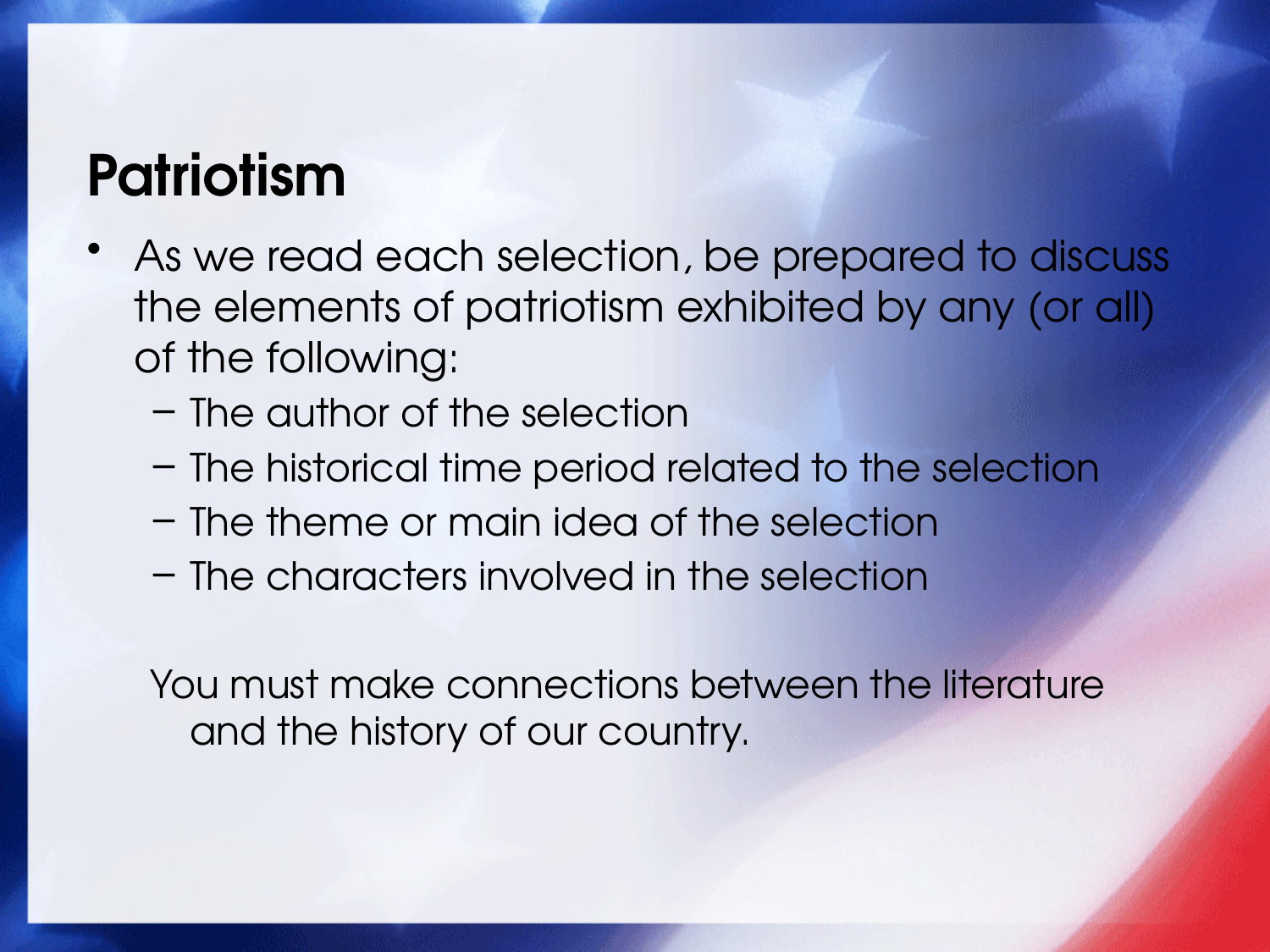

# Patriotism
As we read each selection, be prepared to discuss the elements of patriotism exhibited by any (or all) of the following:
The author of the selection
The historical time period related to the selection
The theme or main idea of the selection
The characters involved in the selection

You must make connections between the literature and the history of our country.